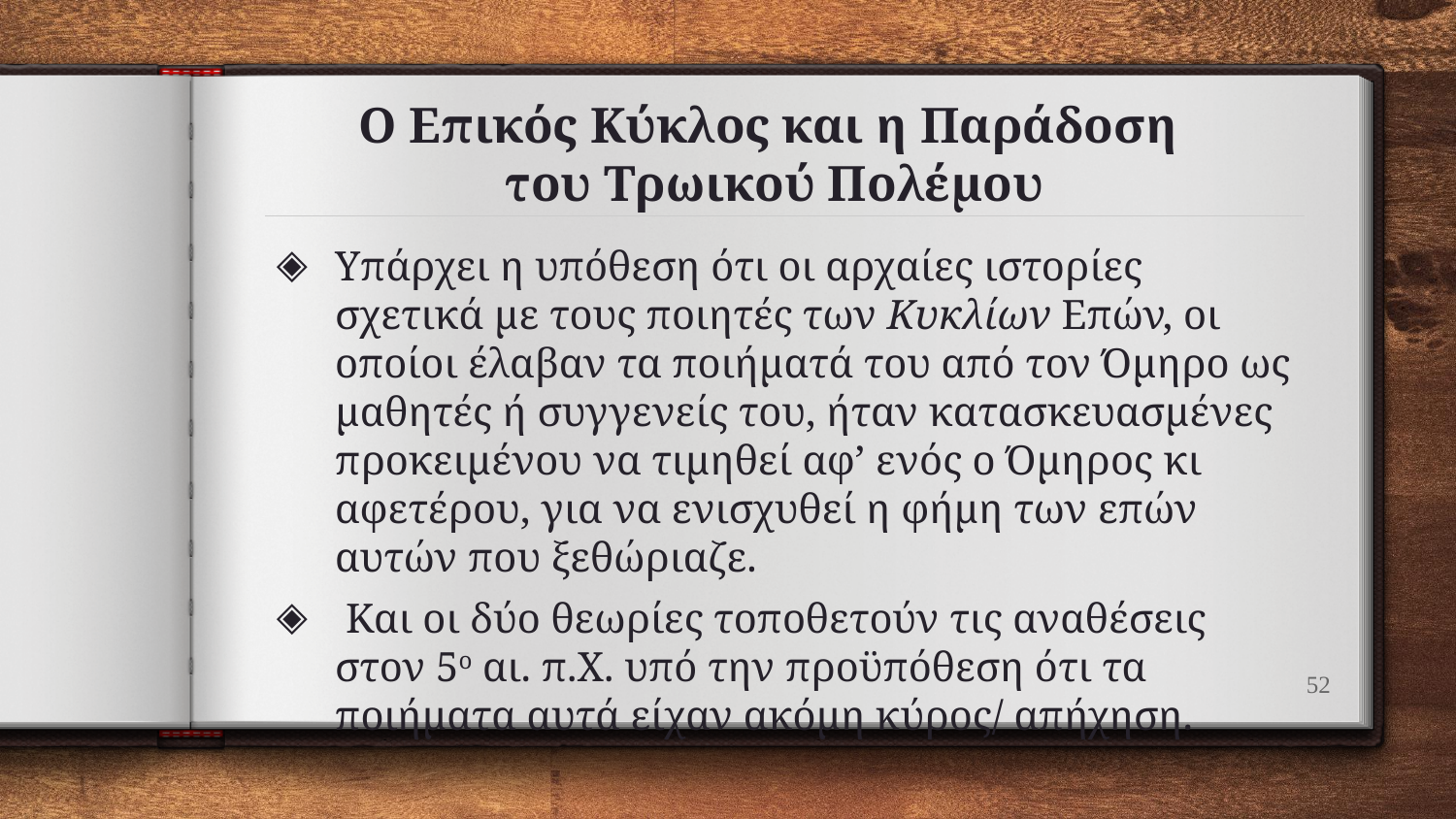

# Ο Επικός Κύκλος και η Παράδοση του Τρωικού Πολέμου
Υπάρχει η υπόθεση ότι οι αρχαίες ιστορίες σχετικά με τους ποιητές των Κυκλίων Επών, οι οποίοι έλαβαν τα ποιήματά του από τον Όμηρο ως μαθητές ή συγγενείς του, ήταν κατασκευασμένες προκειμένου να τιμηθεί αφ’ ενός ο Όμηρος κι αφετέρου, για να ενισχυθεί η φήμη των επών αυτών που ξεθώριαζε.
 Και οι δύο θεωρίες τοποθετούν τις αναθέσεις στον 5ο αι. π.Χ. υπό την προϋπόθεση ότι τα ποιήματα αυτά είχαν ακόμη κύρος/ απήχηση.

52